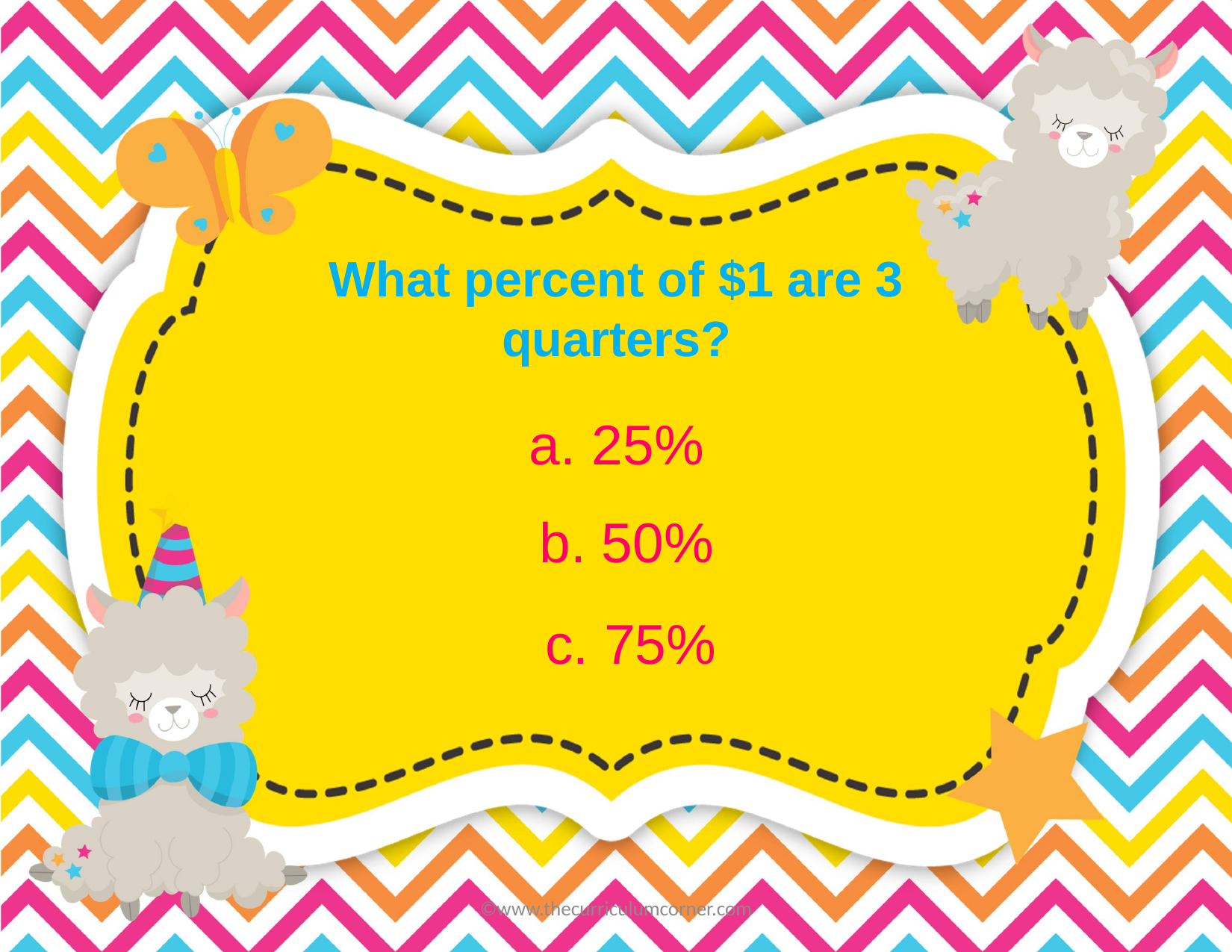

What percent of $1 are 3 quarters?
25%
b. 50%
c. 75%
©www.thecurriculumcorner.com